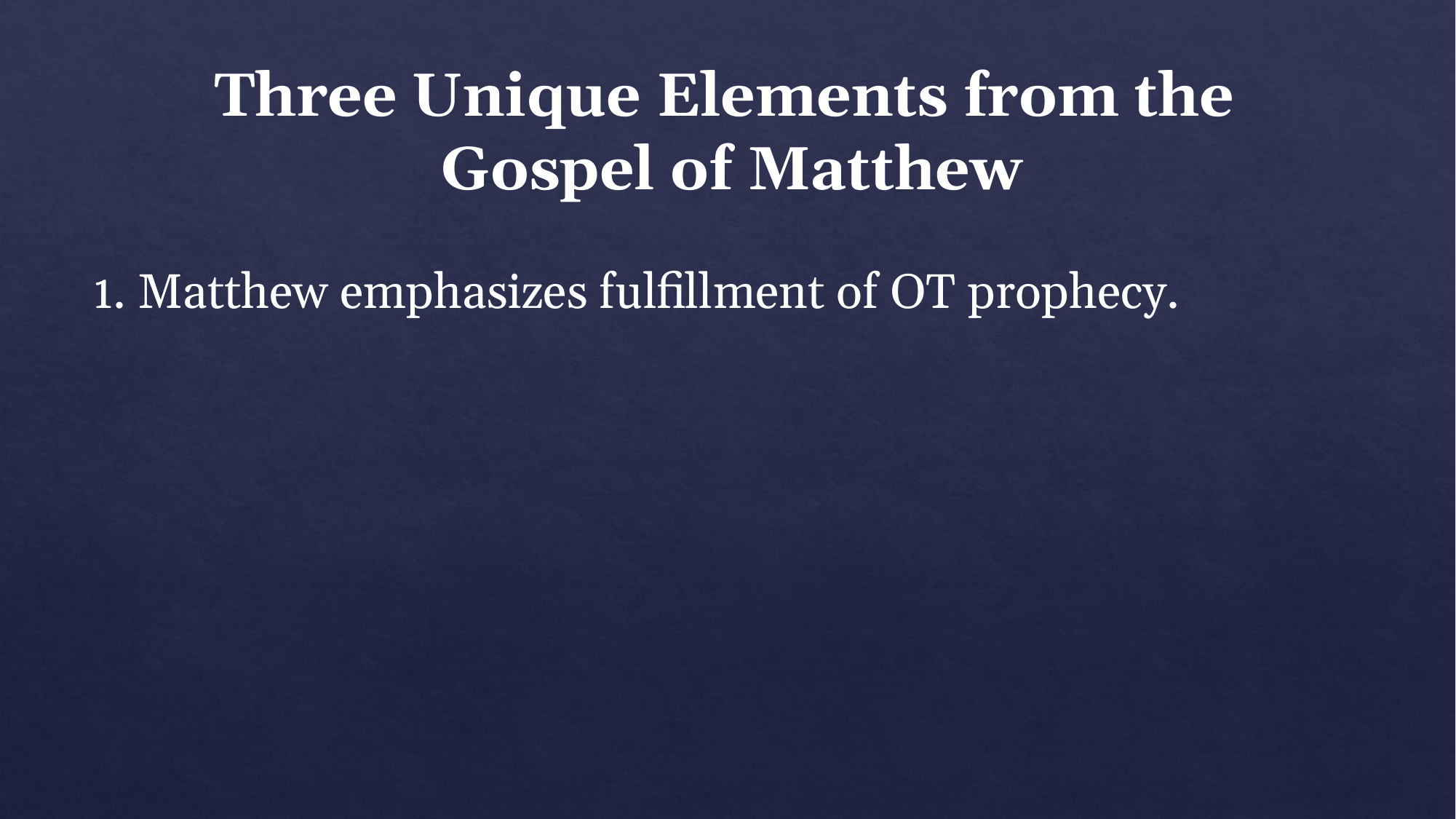

Three Unique Elements from the
Gospel of Matthew
1. Matthew emphasizes fulfillment of OT prophecy.